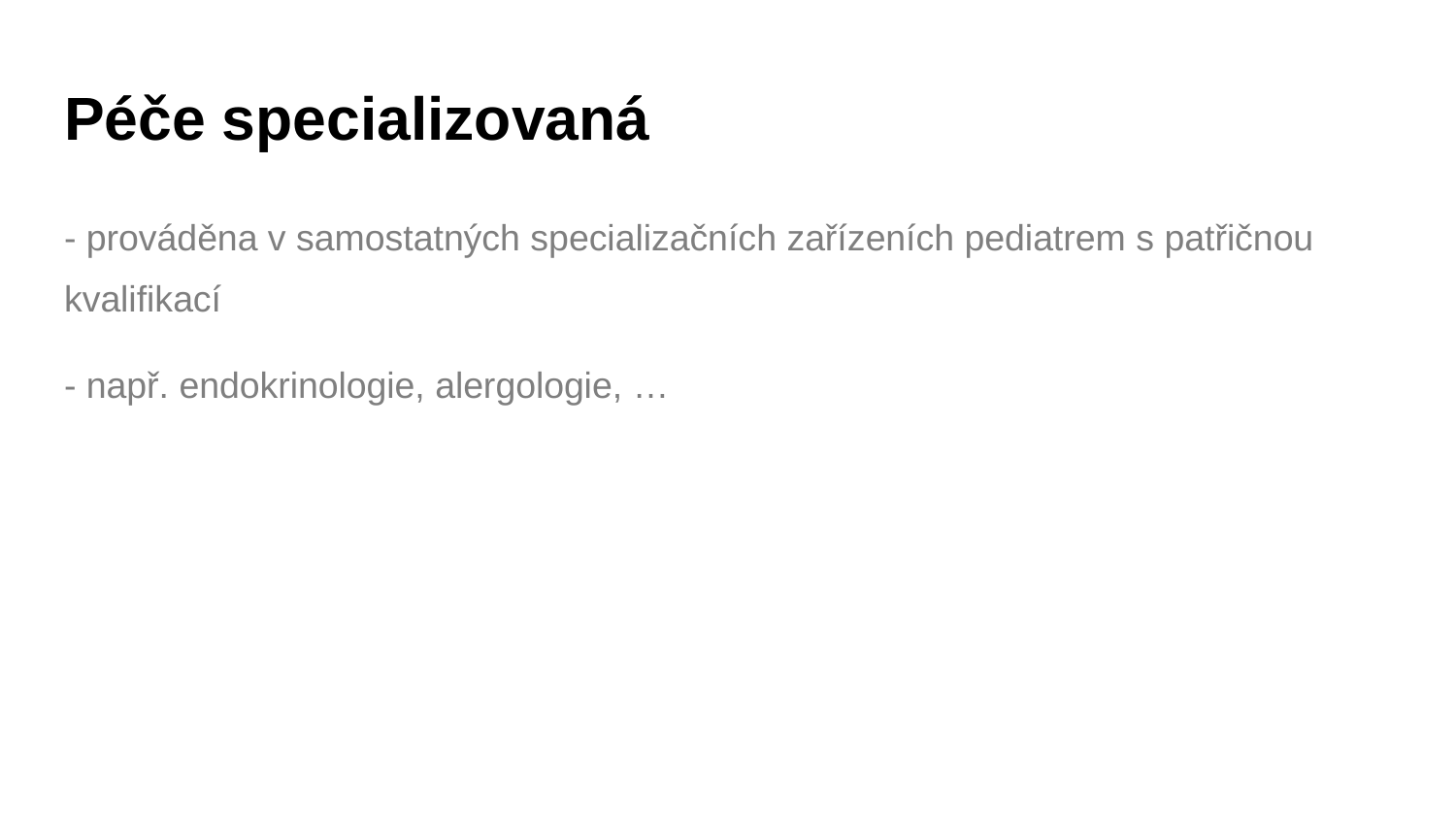

# Péče specializovaná
- prováděna v samostatných specializačních zařízeních pediatrem s patřičnou kvalifikací
- např. endokrinologie, alergologie, …